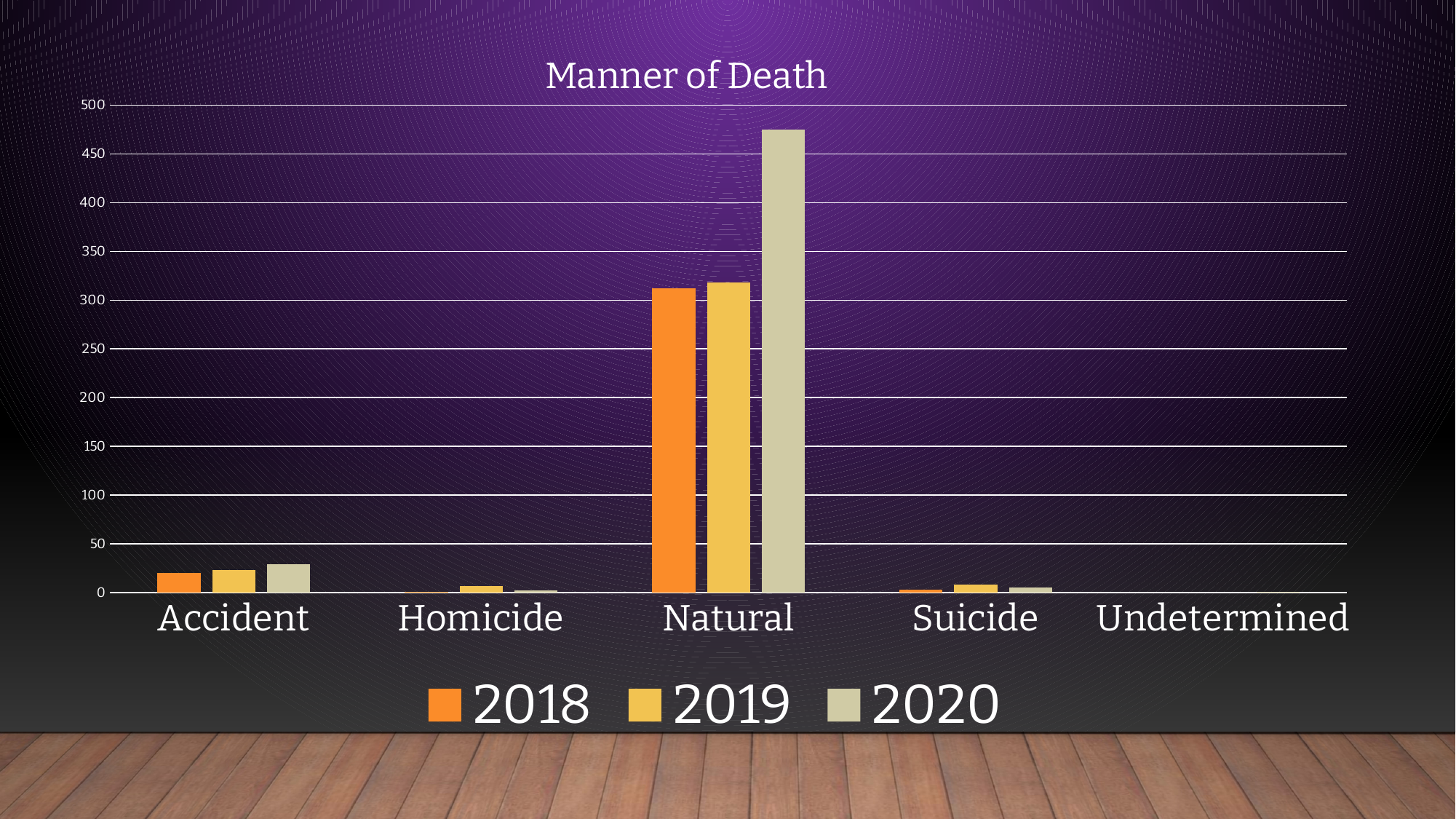

Manner of Death

### Chart

| Category | 2018 | 2019 | 2020 |
|---|---|---|---|
| Accident | 20.0 | 23.0 | 29.0 |
| Homicide | 1.0 | 7.0 | 2.0 |
| Natural | 312.0 | 318.0 | 475.0 |
| Suicide | 3.0 | 8.0 | 5.0 |
| Undetermined | 0.0 | 0.0 | 1.0 |